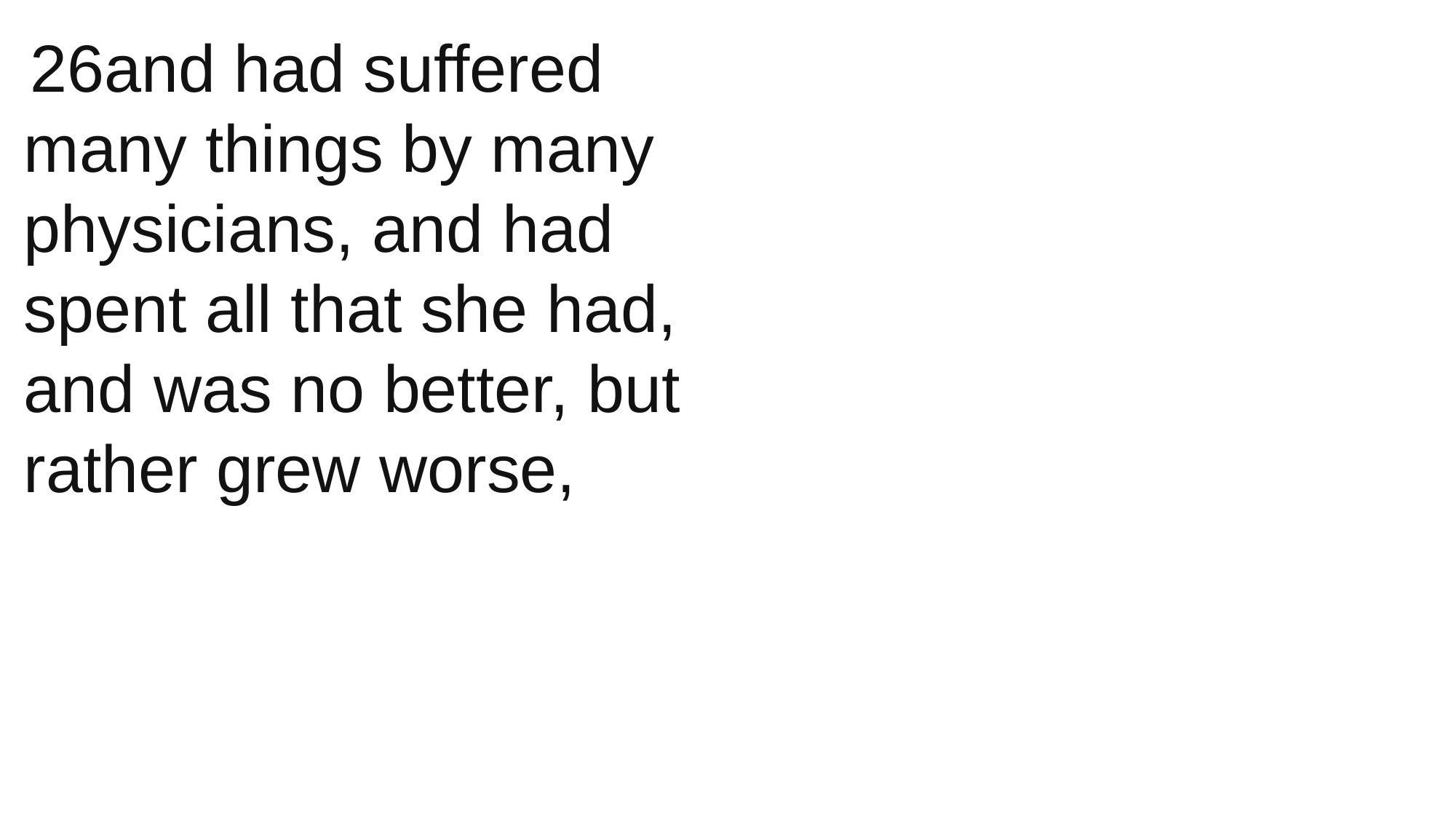

26and had suffered many things by many physicians, and had spent all that she had, and was no better, but rather grew worse,